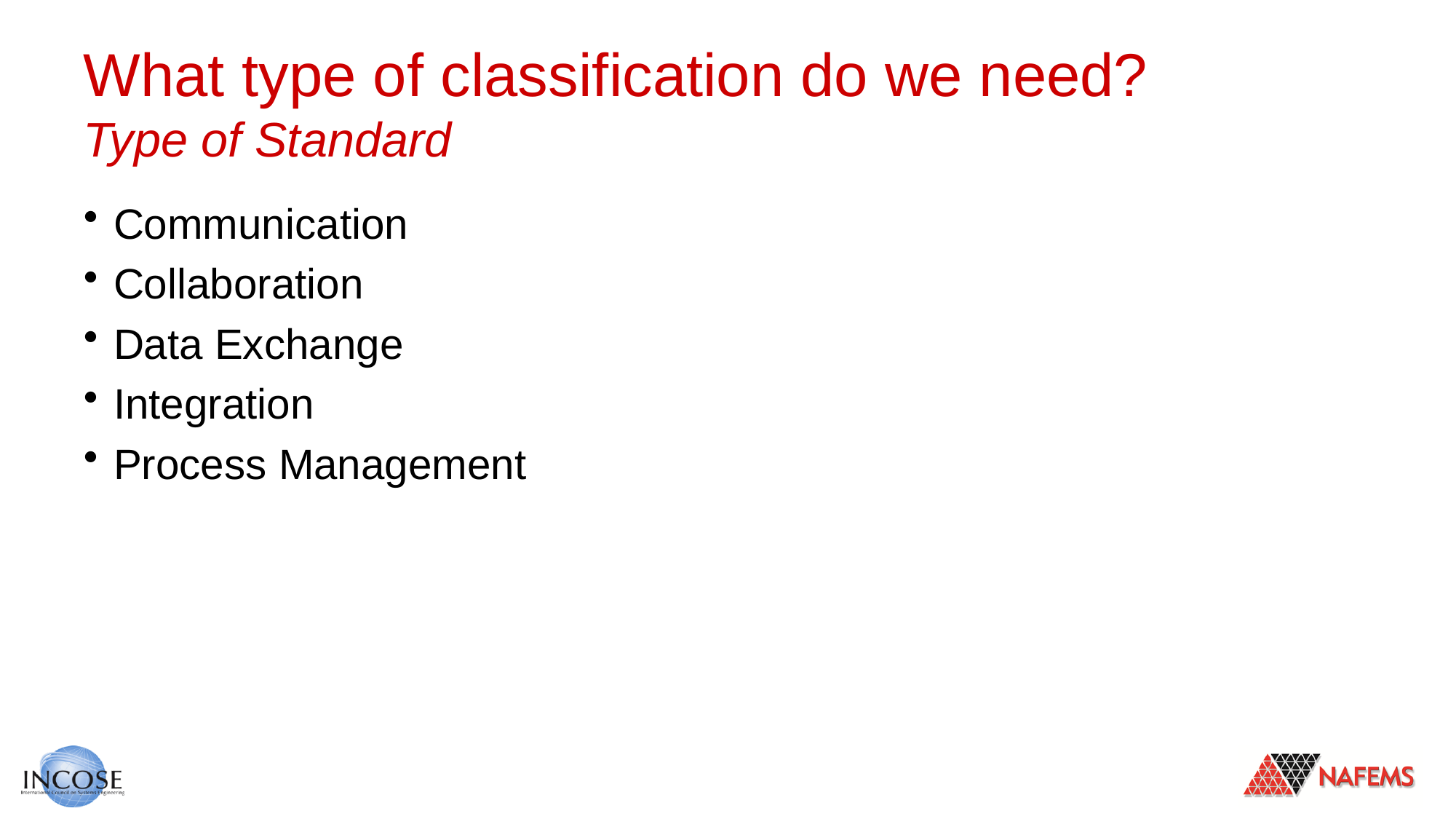

# What type of classification do we need? Type of Standard
Communication
Collaboration
Data Exchange
Integration
Process Management